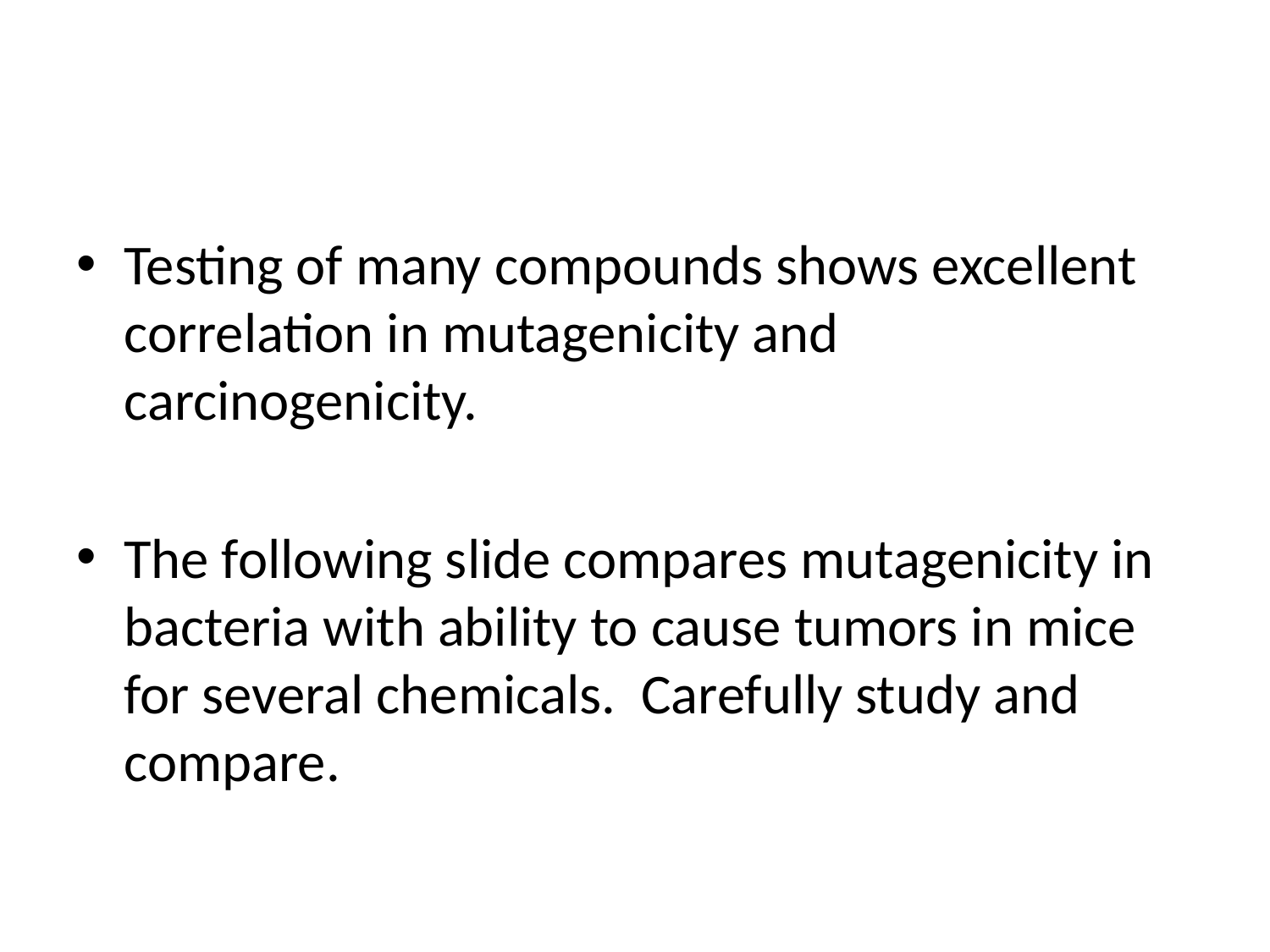

#
Testing of many compounds shows excellent correlation in mutagenicity and carcinogenicity.

The following slide compares mutagenicity in bacteria with ability to cause tumors in mice for several chemicals.  Carefully study and compare.